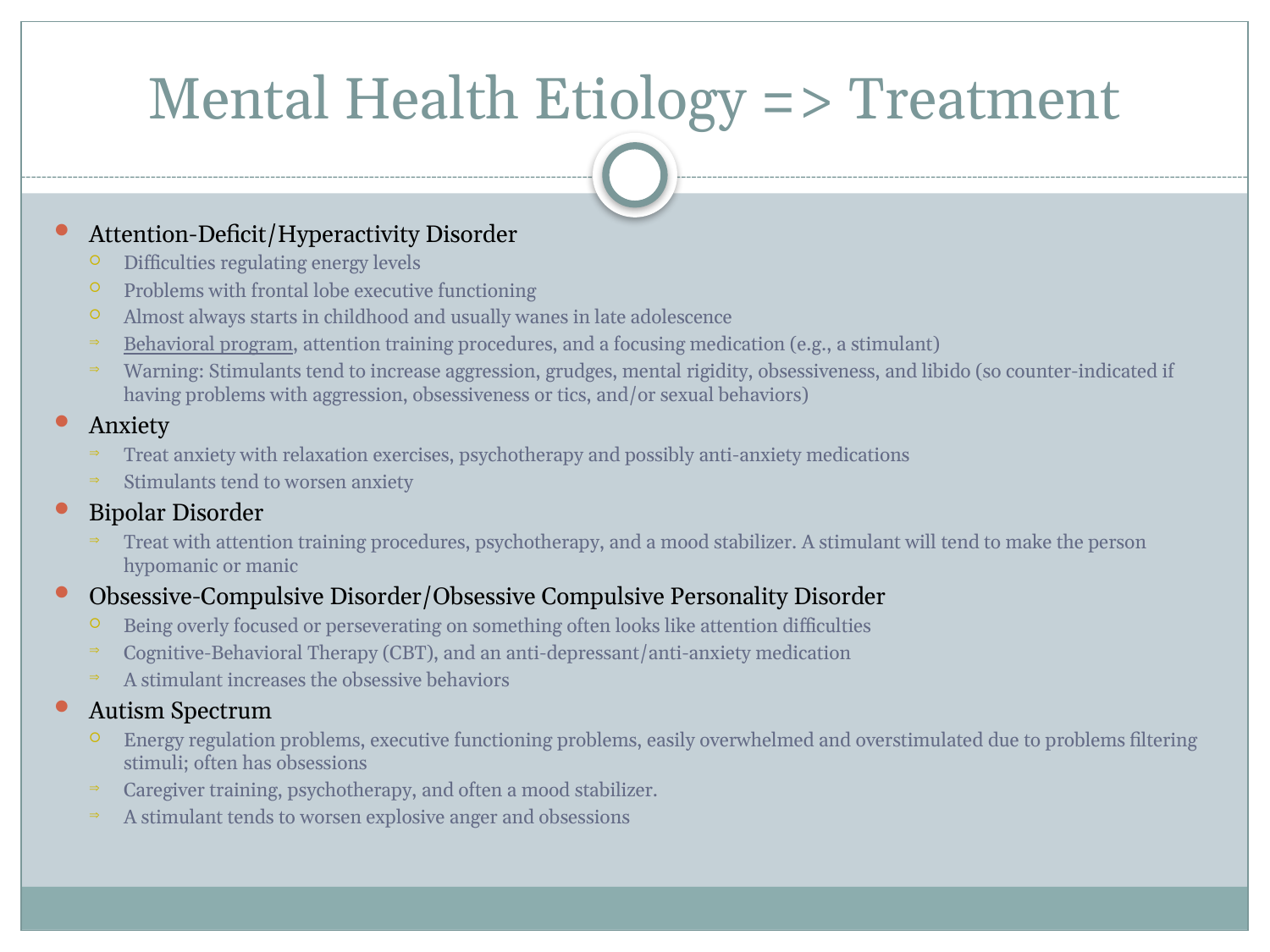

# Mental Health Etiology => Treatment
Attention-Deficit/Hyperactivity Disorder
Difficulties regulating energy levels
Problems with frontal lobe executive functioning
Almost always starts in childhood and usually wanes in late adolescence
Behavioral program, attention training procedures, and a focusing medication (e.g., a stimulant)
Warning: Stimulants tend to increase aggression, grudges, mental rigidity, obsessiveness, and libido (so counter-indicated if having problems with aggression, obsessiveness or tics, and/or sexual behaviors)
Anxiety
Treat anxiety with relaxation exercises, psychotherapy and possibly anti-anxiety medications
Stimulants tend to worsen anxiety
Bipolar Disorder
Treat with attention training procedures, psychotherapy, and a mood stabilizer. A stimulant will tend to make the person hypomanic or manic
Obsessive-Compulsive Disorder/Obsessive Compulsive Personality Disorder
Being overly focused or perseverating on something often looks like attention difficulties
Cognitive-Behavioral Therapy (CBT), and an anti-depressant/anti-anxiety medication
A stimulant increases the obsessive behaviors
Autism Spectrum
Energy regulation problems, executive functioning problems, easily overwhelmed and overstimulated due to problems filtering stimuli; often has obsessions
Caregiver training, psychotherapy, and often a mood stabilizer.
A stimulant tends to worsen explosive anger and obsessions